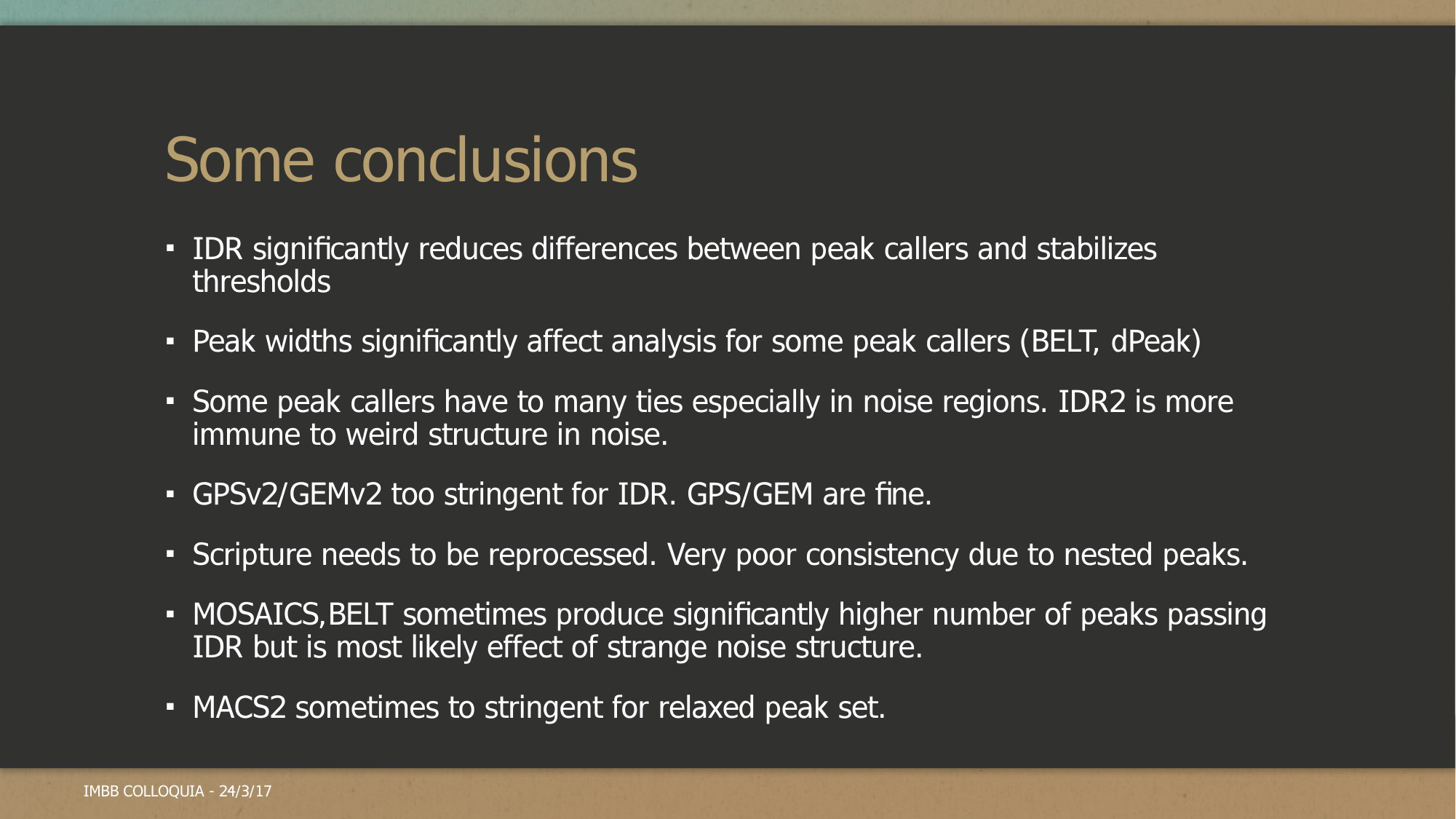

# Some conclusions
IDR significantly reduces differences between peak callers and stabilizes thresholds
Peak widths significantly affect analysis for some peak callers (BELT, dPeak)
Some peak callers have to many ties especially in noise regions. IDR2 is more immune to weird structure in noise.
GPSv2/GEMv2 too stringent for IDR. GPS/GEM are fine.
Scripture needs to be reprocessed. Very poor consistency due to nested peaks.
MOSAICS,BELT sometimes produce significantly higher number of peaks passing IDR but is most likely effect of strange noise structure.
MACS2 sometimes to stringent for relaxed peak set.
IMBB COLLOQUIA - 24/3/17